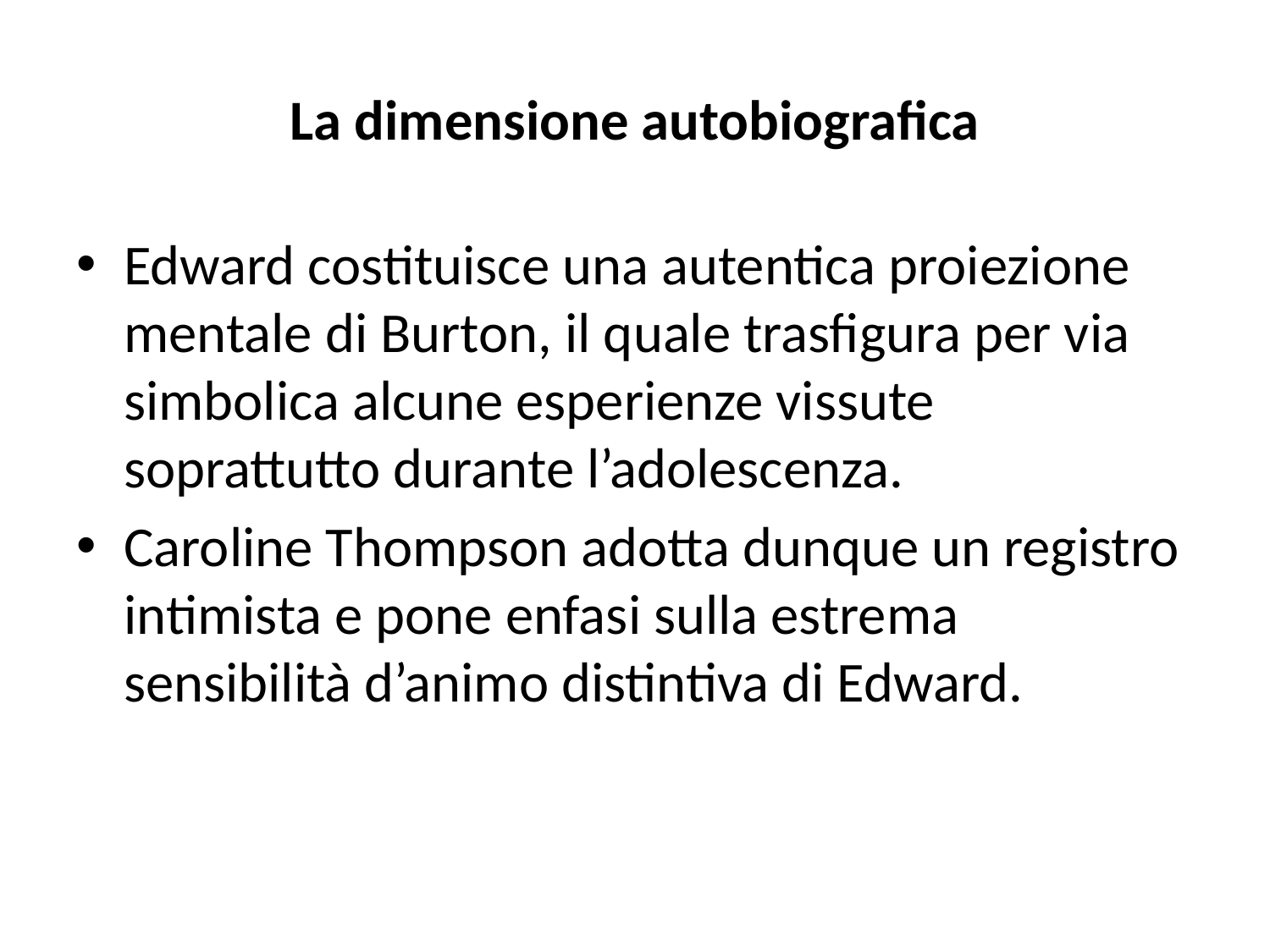

# La dimensione autobiografica
Edward costituisce una autentica proiezione mentale di Burton, il quale trasfigura per via  simbolica alcune esperienze vissute soprattutto durante l’adolescenza.
Caroline Thompson adotta dunque un registro intimista e pone enfasi sulla estrema sensibilità d’animo distintiva di Edward.